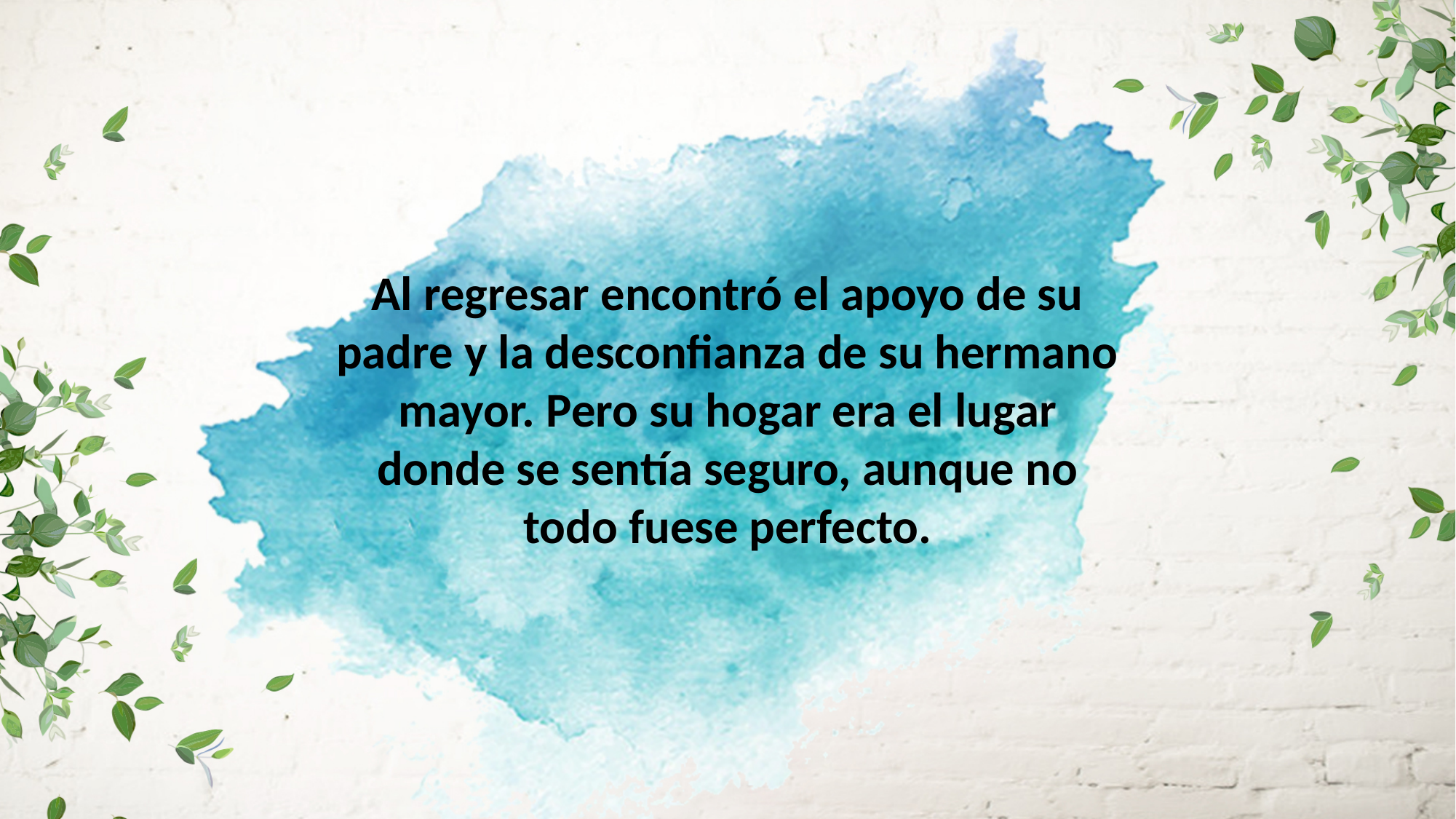

Al regresar encontró el apoyo de su padre y la desconfianza de su hermano
mayor. Pero su hogar era el lugar donde se sentía seguro, aunque no todo fuese perfecto.